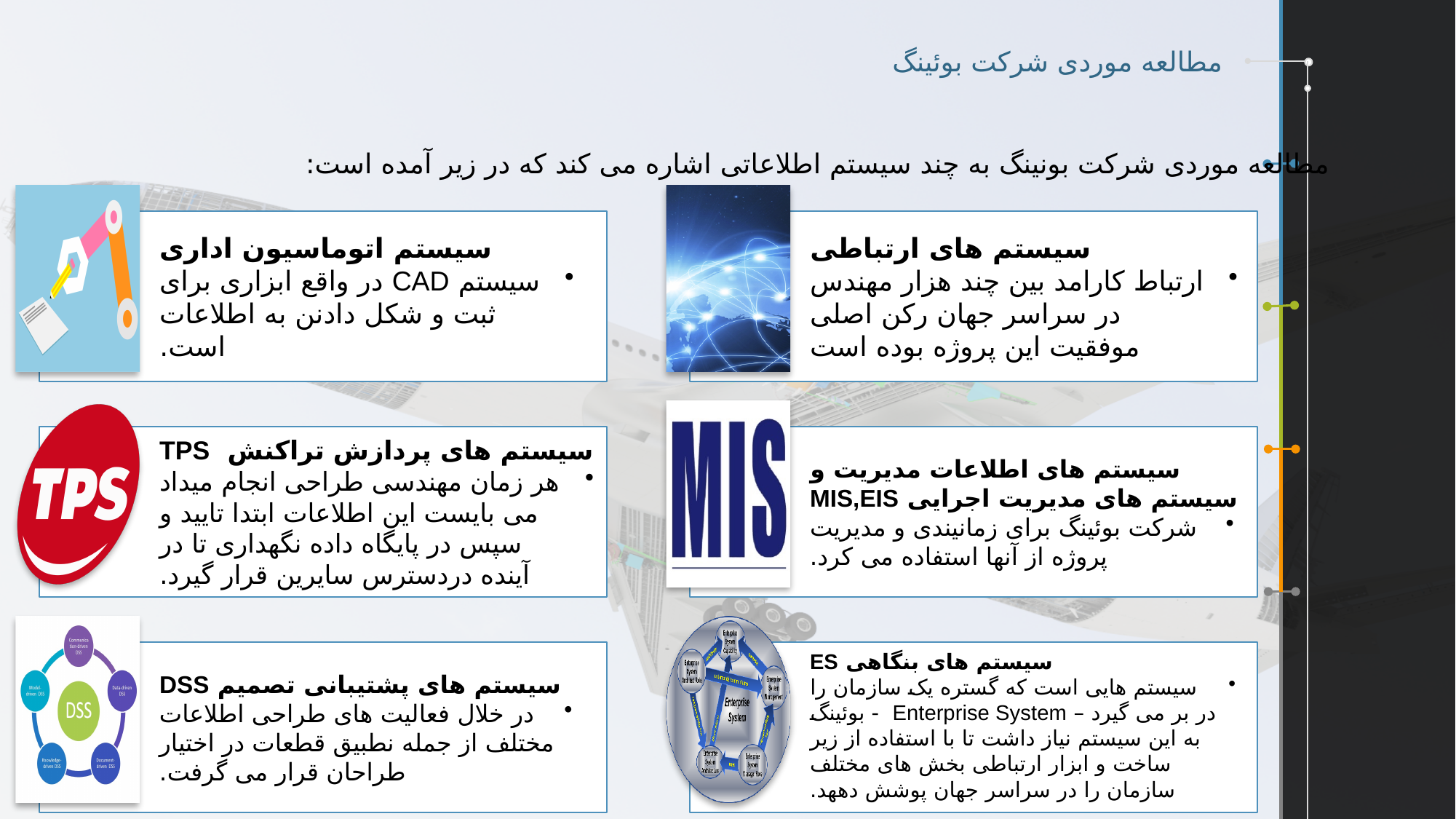

# مطالعه موردی شرکت بوئینگ

مطالعه موردی شرکت بونینگ به چند سیستم اطلاعاتی اشاره می کند که در زیر آمده است:
سیستم اتوماسیون اداری
سیستم های ارتباطی
ارتباط کارامد بین چند هزار مهندس در سراسر جهان رکن اصلی موفقیت این پروژه بوده است
سیستم های پردازش تراکنش  TPS
شرکت بوئینگ برای زمانیندی و مدیریت پروژه از آنها استفاده می کرد.
سیستم های پشتیبانی تصمیم DSS
سیستم های بنگاهی ES